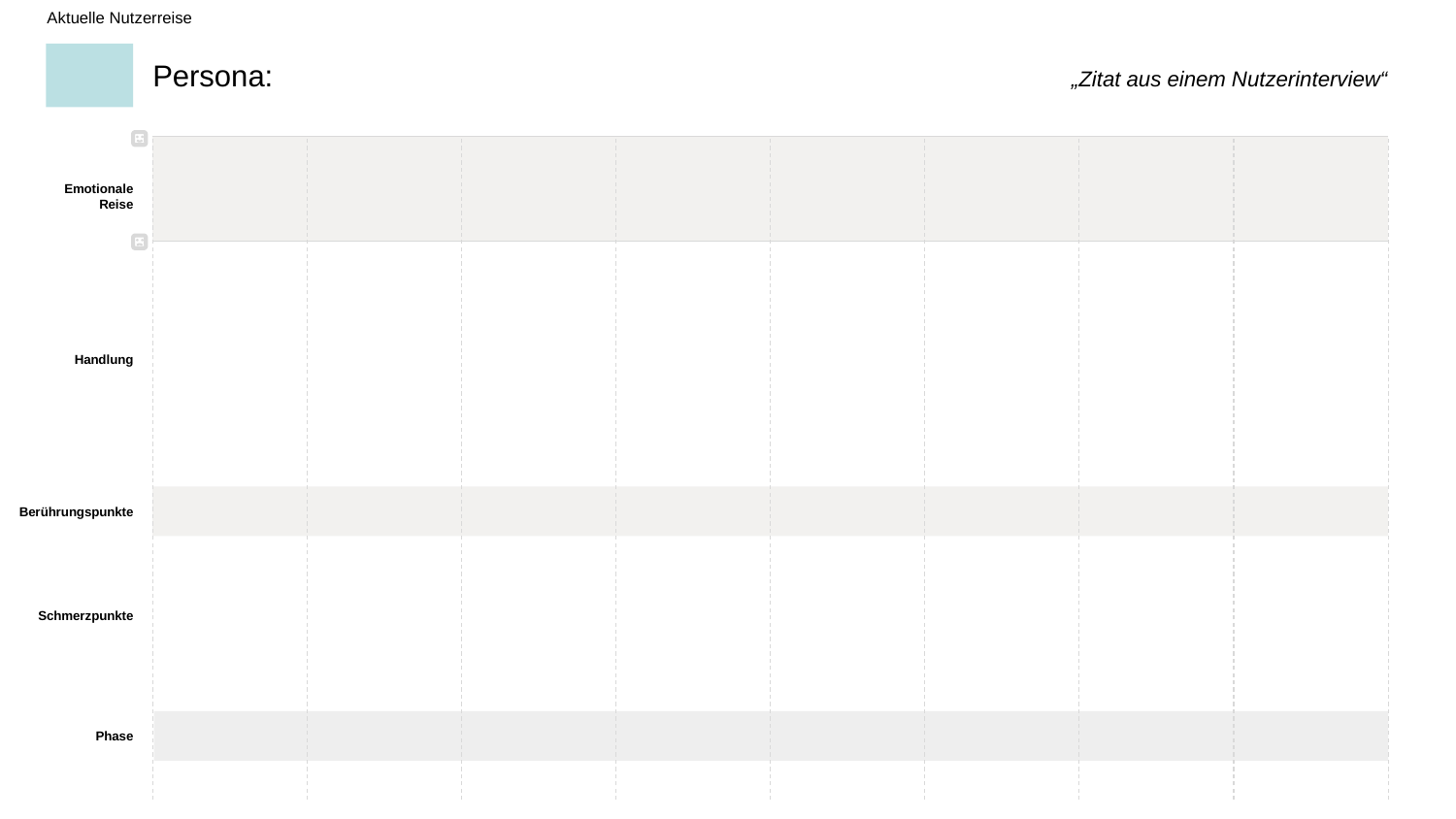

Aktuelle Nutzerreise

# Persona:
„Zitat aus einem Nutzerinterview“

Emotionale Reise

Handlung

Berührungspunkte
Schmerzpunkte

Phase